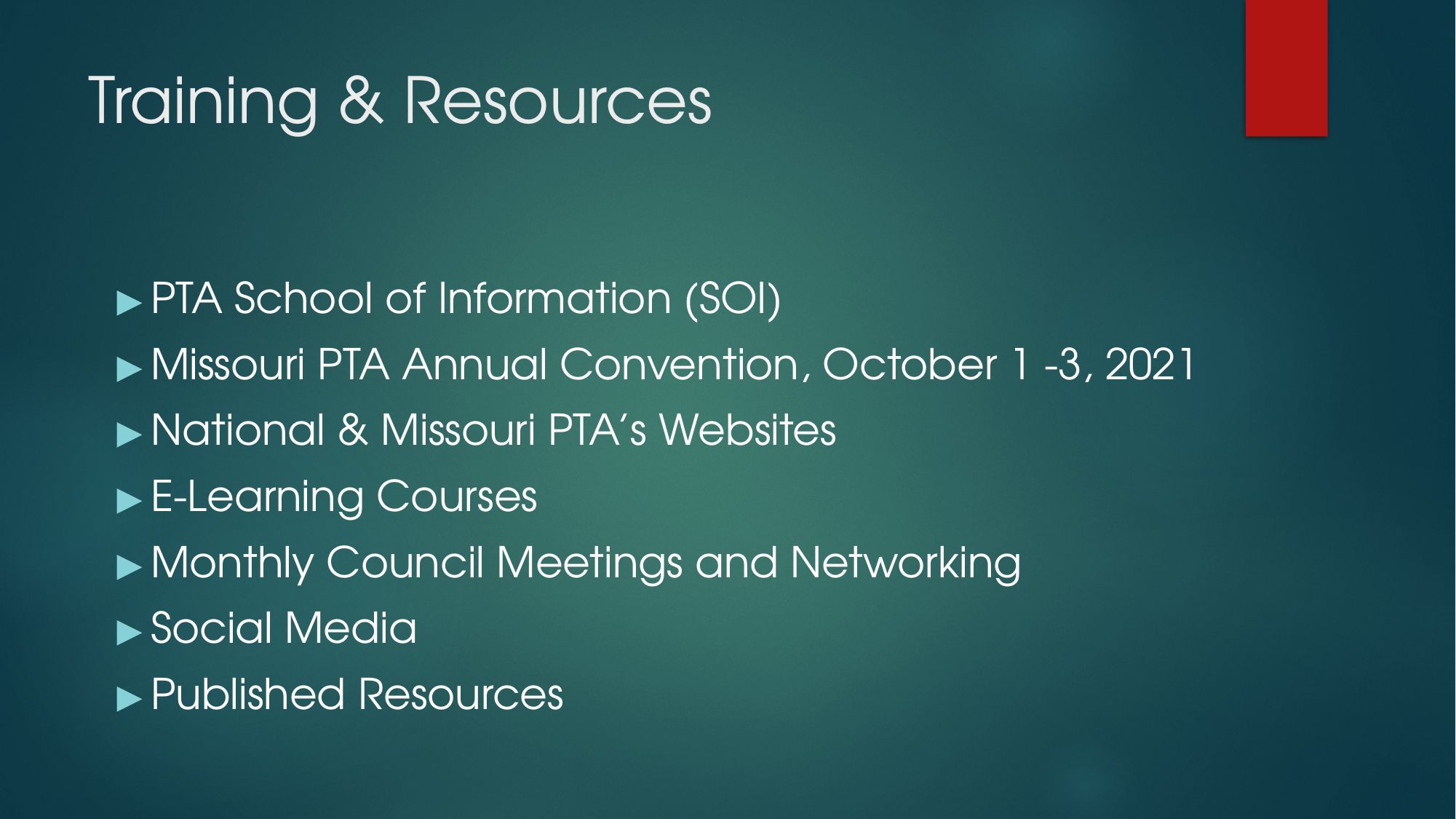

# Training & Resources
PTA School of Information (SOI)
Missouri PTA Annual Convention, October 1 -3, 2021
National & Missouri PTA’s Websites
E-Learning Courses
Monthly Council Meetings and Networking
Social Media
Published Resources